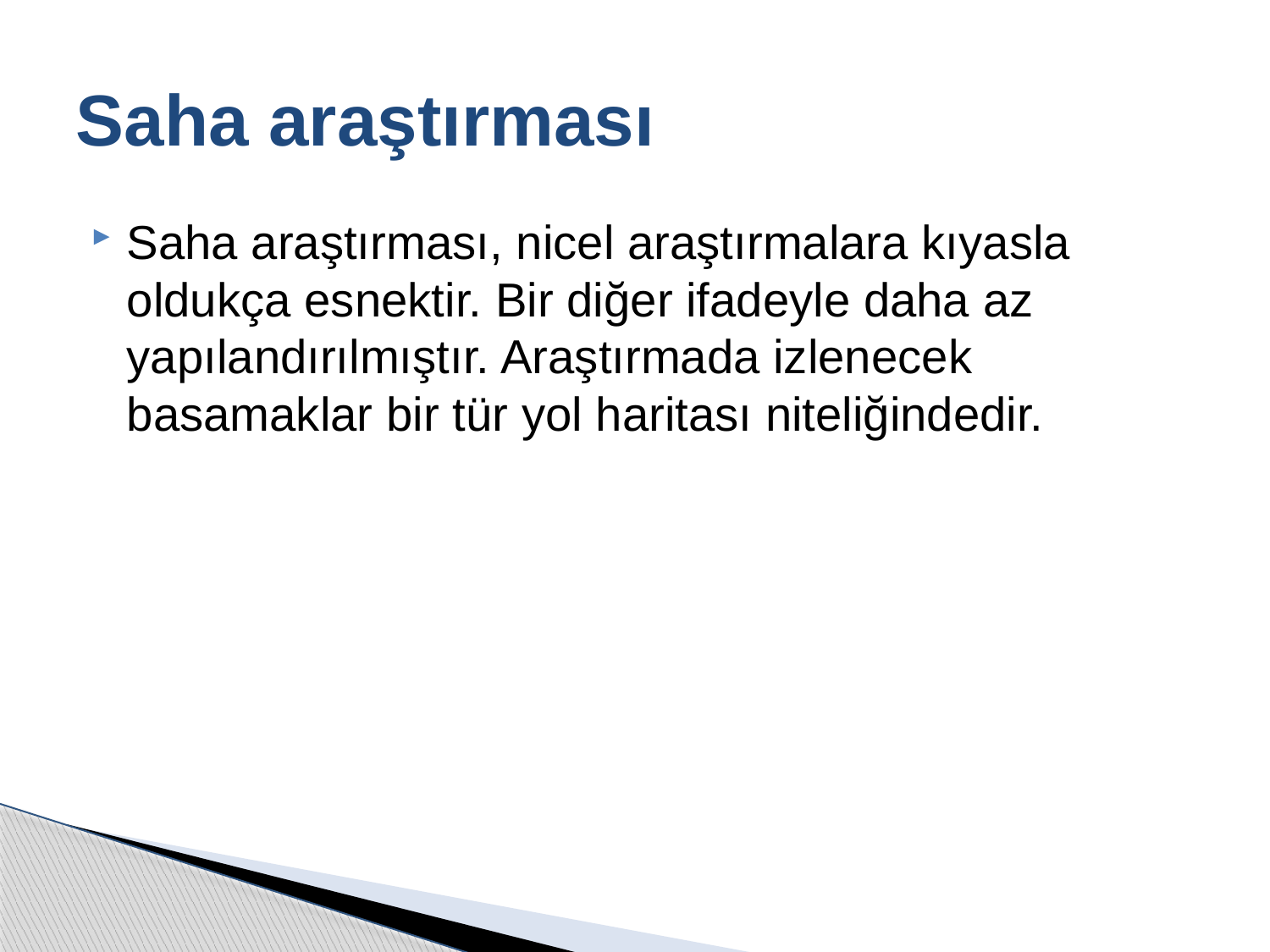

# Saha araştırması
Saha araştırması, nicel araştırmalara kıyasla oldukça esnektir. Bir diğer ifadeyle daha az yapılandırılmıştır. Araştırmada izlenecek basamaklar bir tür yol haritası niteliğindedir.